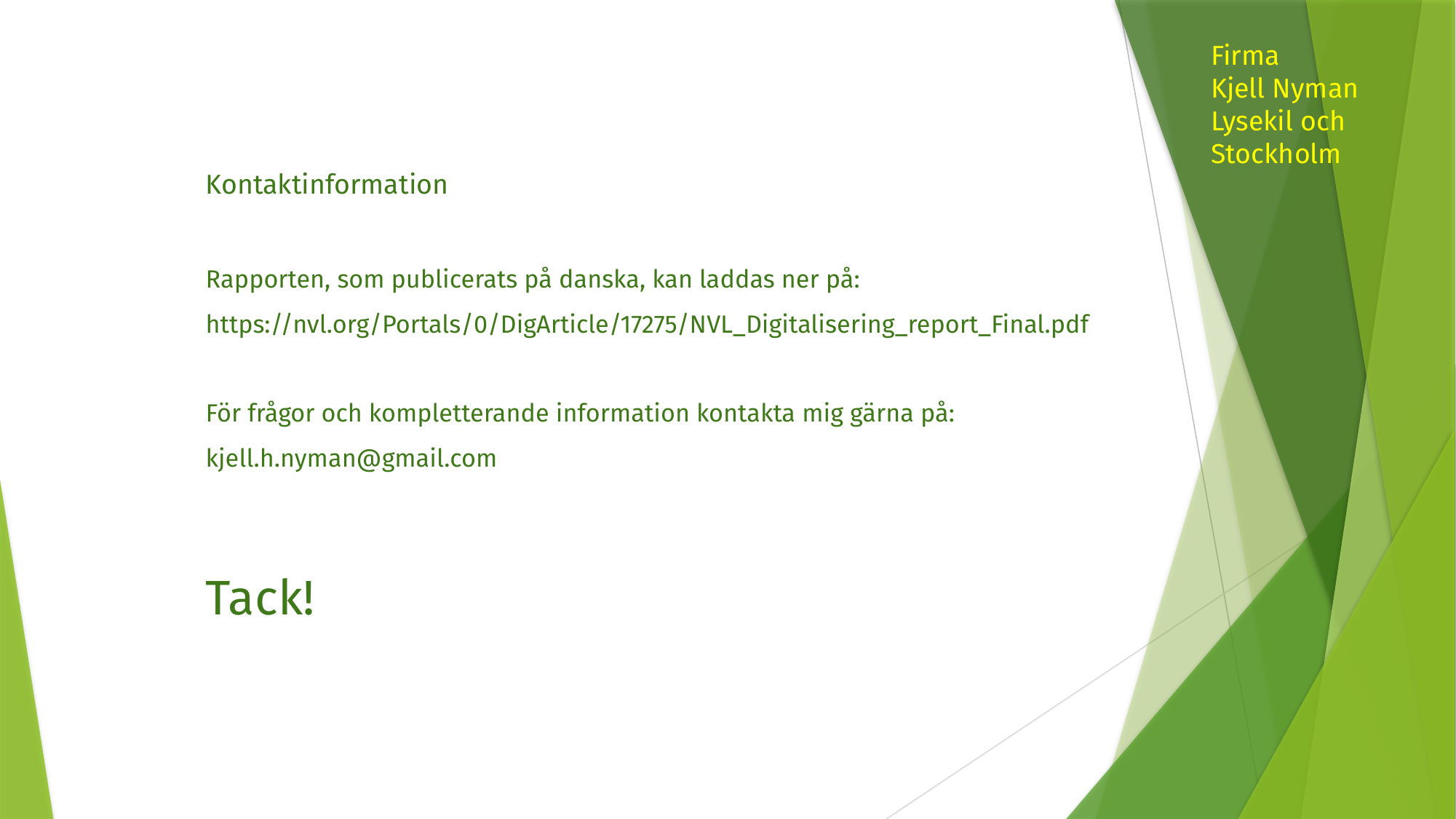

Firma
Kjell Nyman
Lysekil och
Stockholm
# Kontaktinformation Rapporten, som publicerats på danska, kan laddas ner på: https://nvl.org/Portals/0/DigArticle/17275/NVL_Digitalisering_report_Final.pdf För frågor och kompletterande information kontakta mig gärna på: kjell.h.nyman@gmail.com
Tack!